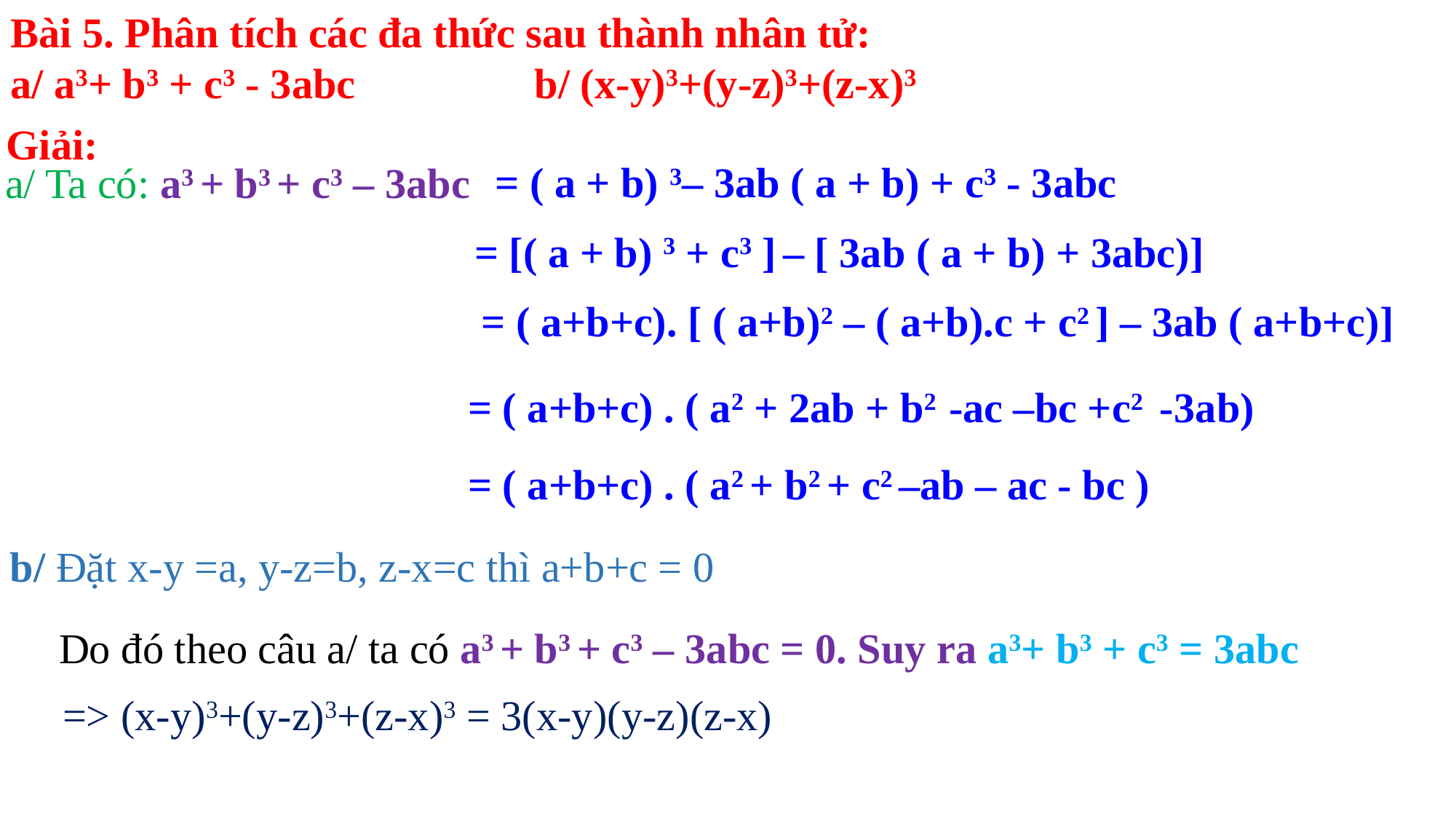

Bài 5. Phân tích các đa thức sau thành nhân tử:
a/ a3+ b3 + c3 - 3abc                 b/ (x-y)3+(y-z)3+(z-x)3
Giải:
= ( a + b) 3– 3ab ( a + b) + c3 - 3abc
a/ Ta có:
a3 + b3 + c3 – 3abc
= [( a + b) 3 + c3 ] – [ 3ab ( a + b) + 3abc)]
= ( a+b+c). [ ( a+b)2 – ( a+b).c + c2 ] – 3ab ( a+b+c)]
= ( a+b+c) . ( a2 + 2ab + b2  -ac –bc +c2  -3ab)
= ( a+b+c) . ( a2 + b2 + c2 –ab – ac - bc )
b/ Đặt x-y =a, y-z=b, z-x=c thì a+b+c = 0
 Do đó theo câu a/ ta có a3 + b3 + c3 – 3abc = 0. Suy ra a3+ b3 + c3 = 3abc
=> (x-y)3+(y-z)3+(z-x)3 = 3(x-y)(y-z)(z-x)